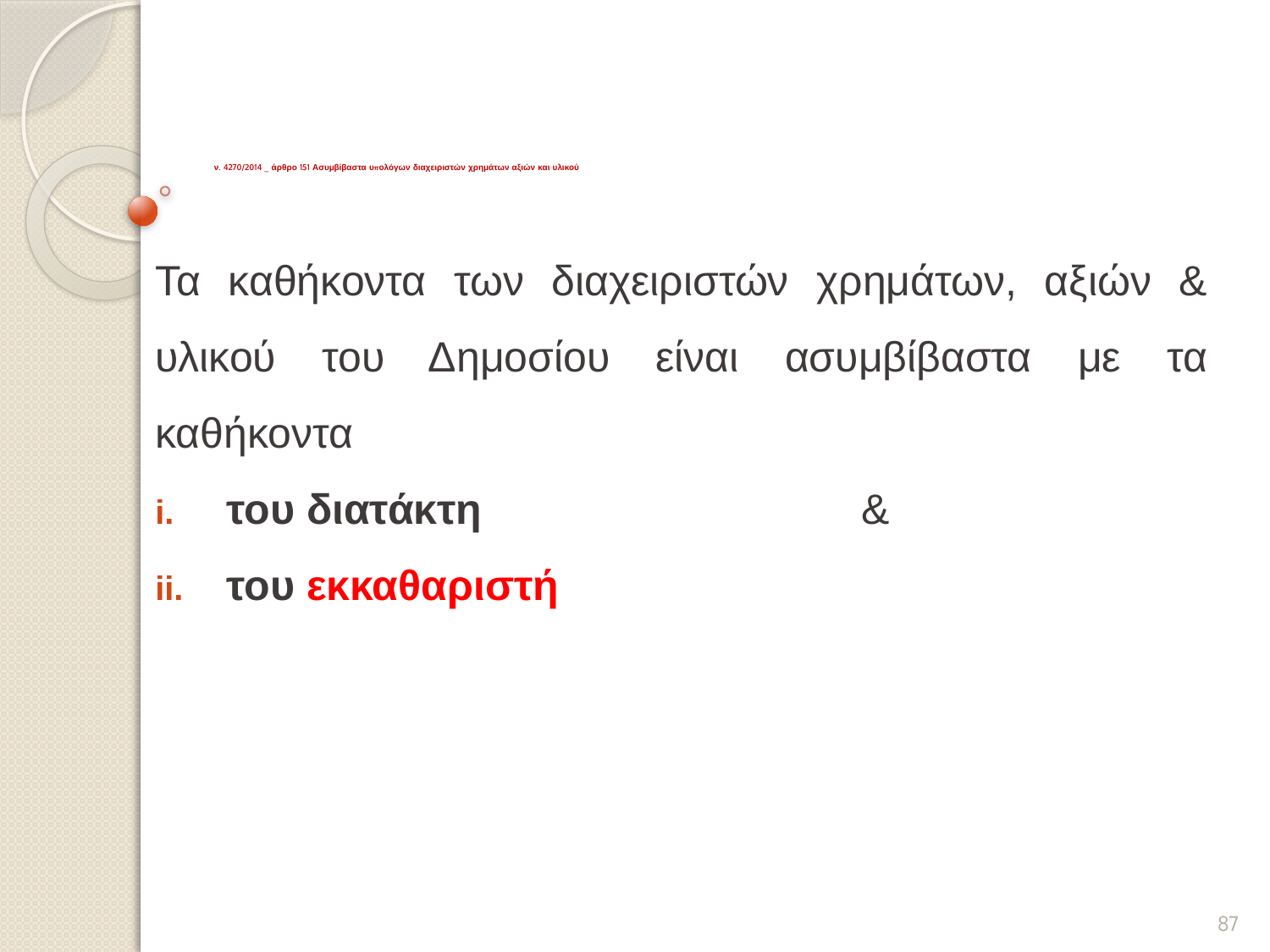

# ν. 4270/2014 _ άρθρο 151 Ασυμβίβαστα υπολόγων διαχειριστών χρημάτων αξιών και υλικού
Τα καθήκοντα των διαχειριστών χρημάτων, αξιών & υλικού του Δημοσίου είναι ασυμβίβαστα με τα καθήκοντα
του διατάκτη 			&
του εκκαθαριστή
87